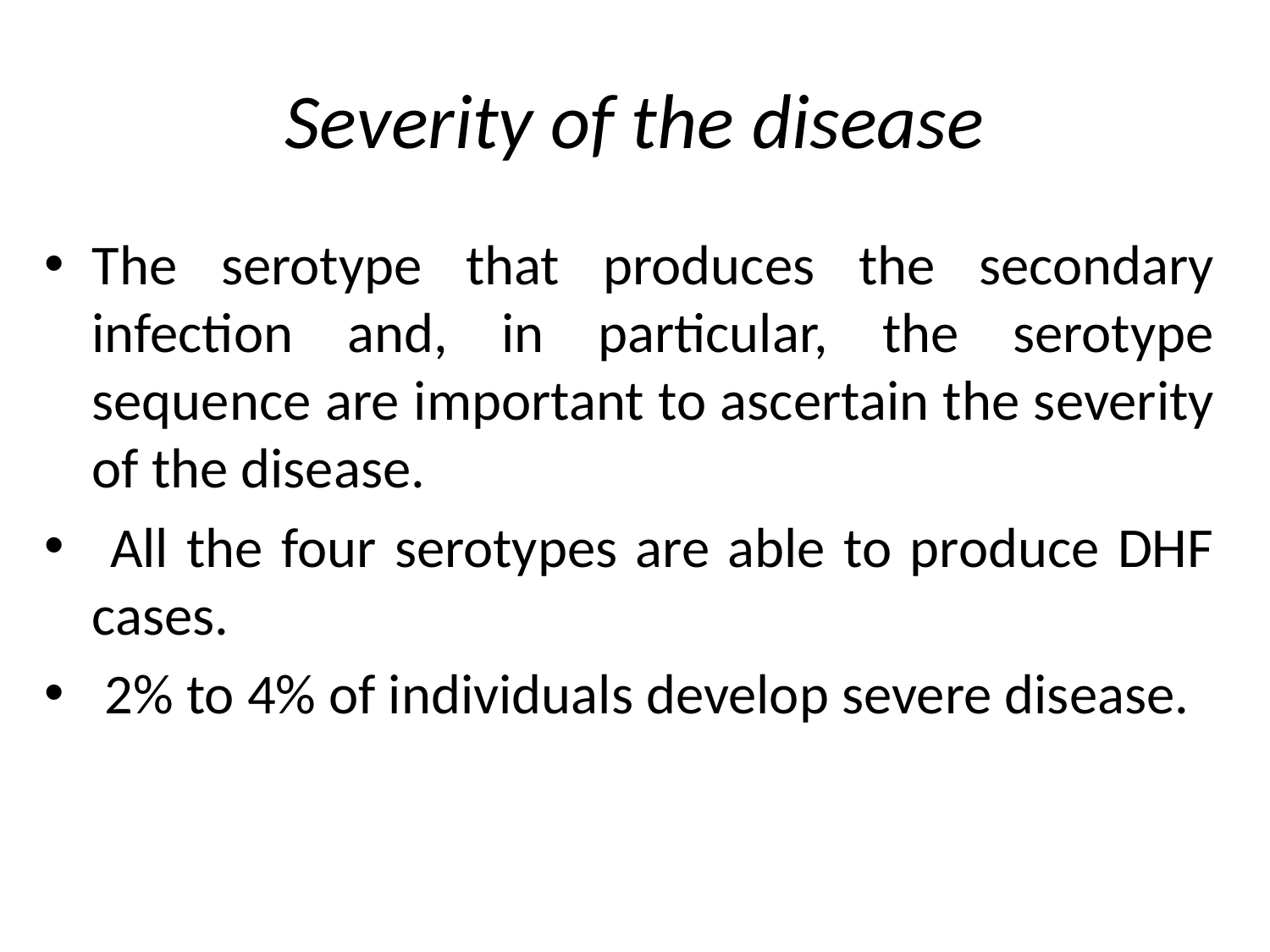

# Severity of the disease
The serotype that produces the secondary infection and, in particular, the serotype sequence are important to ascertain the severity of the disease.
 All the four serotypes are able to produce DHF cases.
 2% to 4% of individuals develop severe disease.